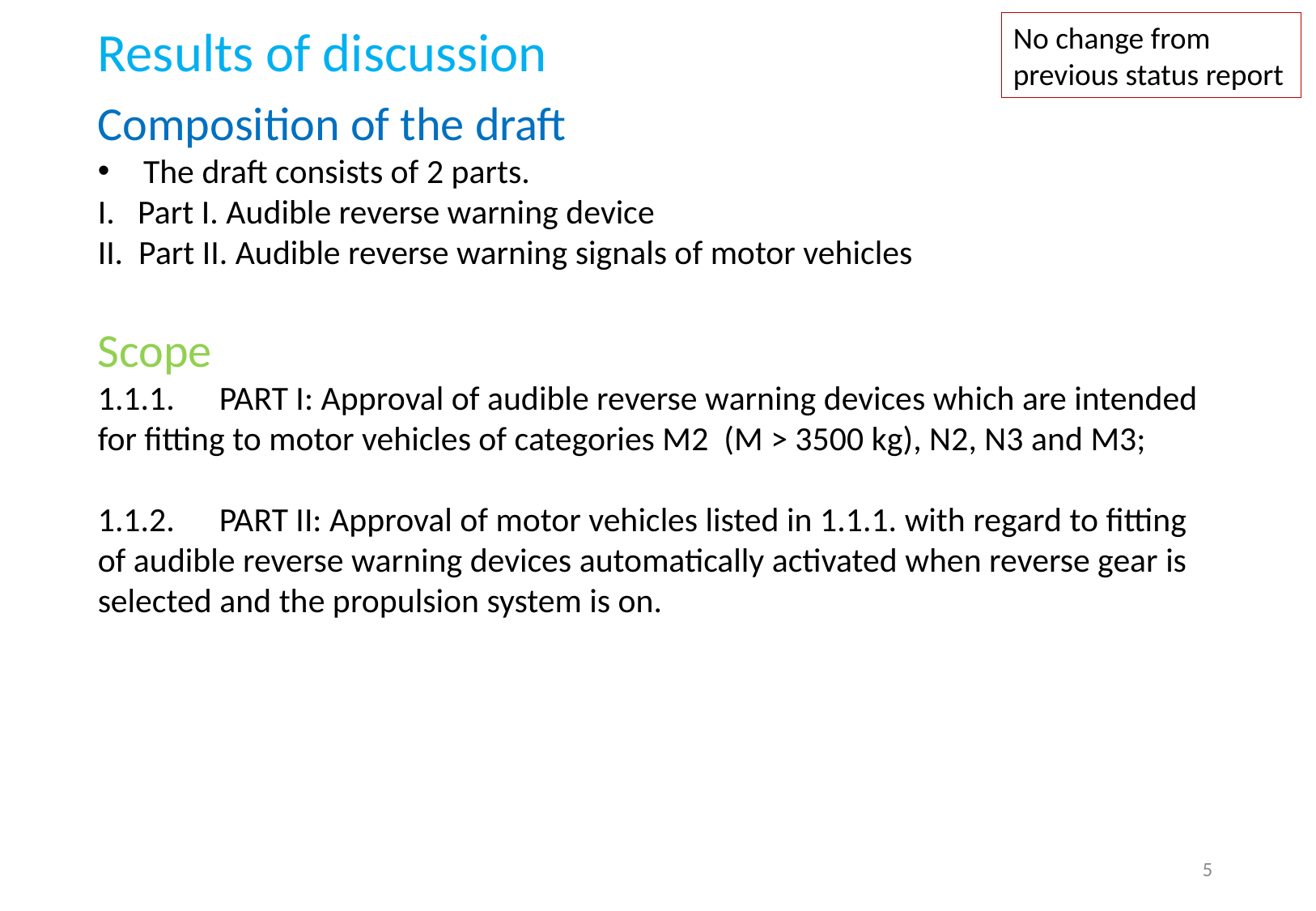

Results of discussion
No change from previous status report
Composition of the draft
The draft consists of 2 parts.
I.   Part I. Audible reverse warning device
II.  Part II. Audible reverse warning signals of motor vehicles

Scope
1.1.1.	PART I: Approval of audible reverse warning devices which are intended for fitting to motor vehicles of categories M2  (M > 3500 kg), N2, N3 and M3;

1.1.2.	PART II: Approval of motor vehicles listed in 1.1.1. with regard to fitting of audible reverse warning devices automatically activated when reverse gear is selected and the propulsion system is on.
5